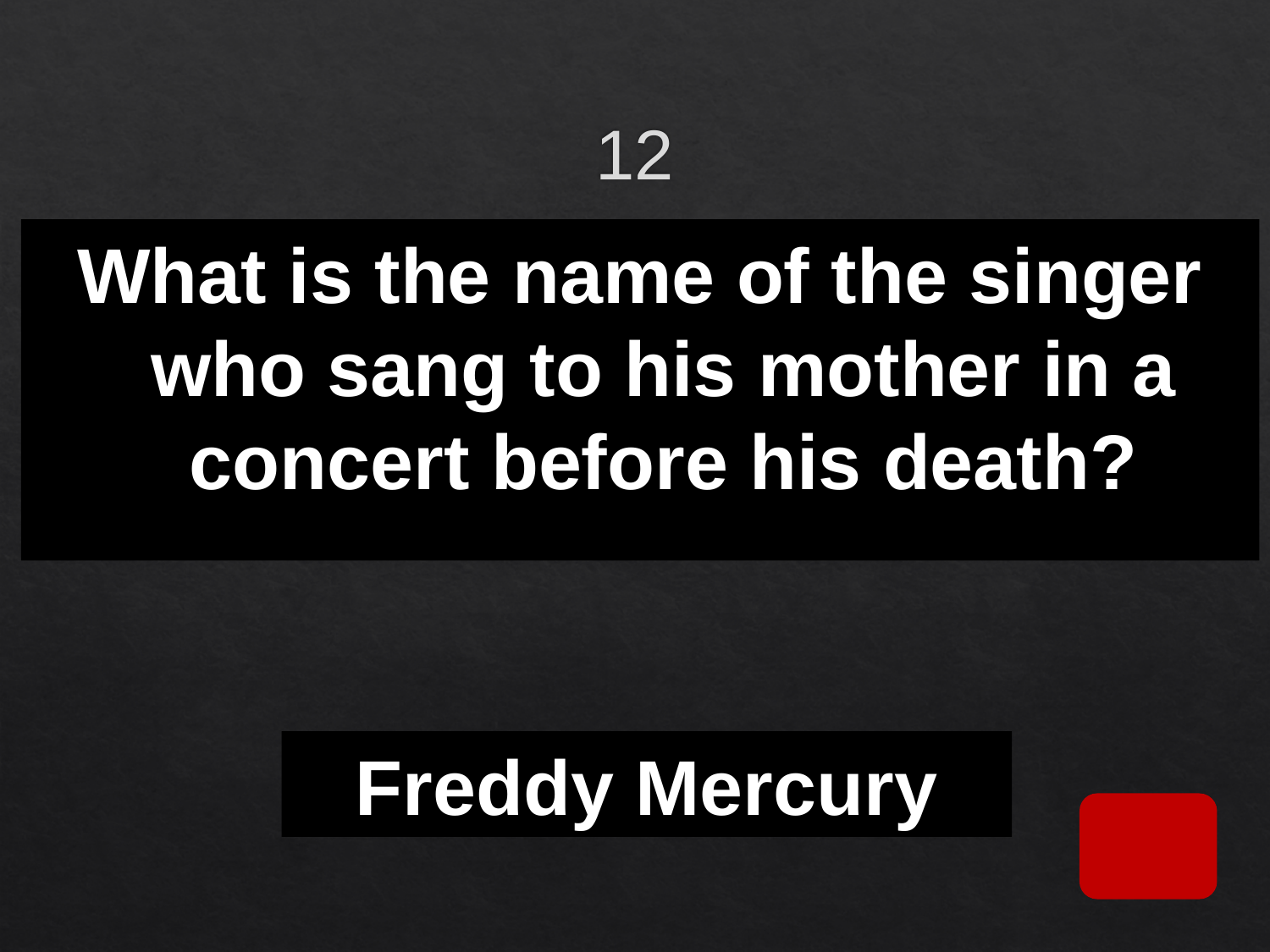

# 12
What is the name of the singer who sang to his mother in a concert before his death?
Freddy Mercury